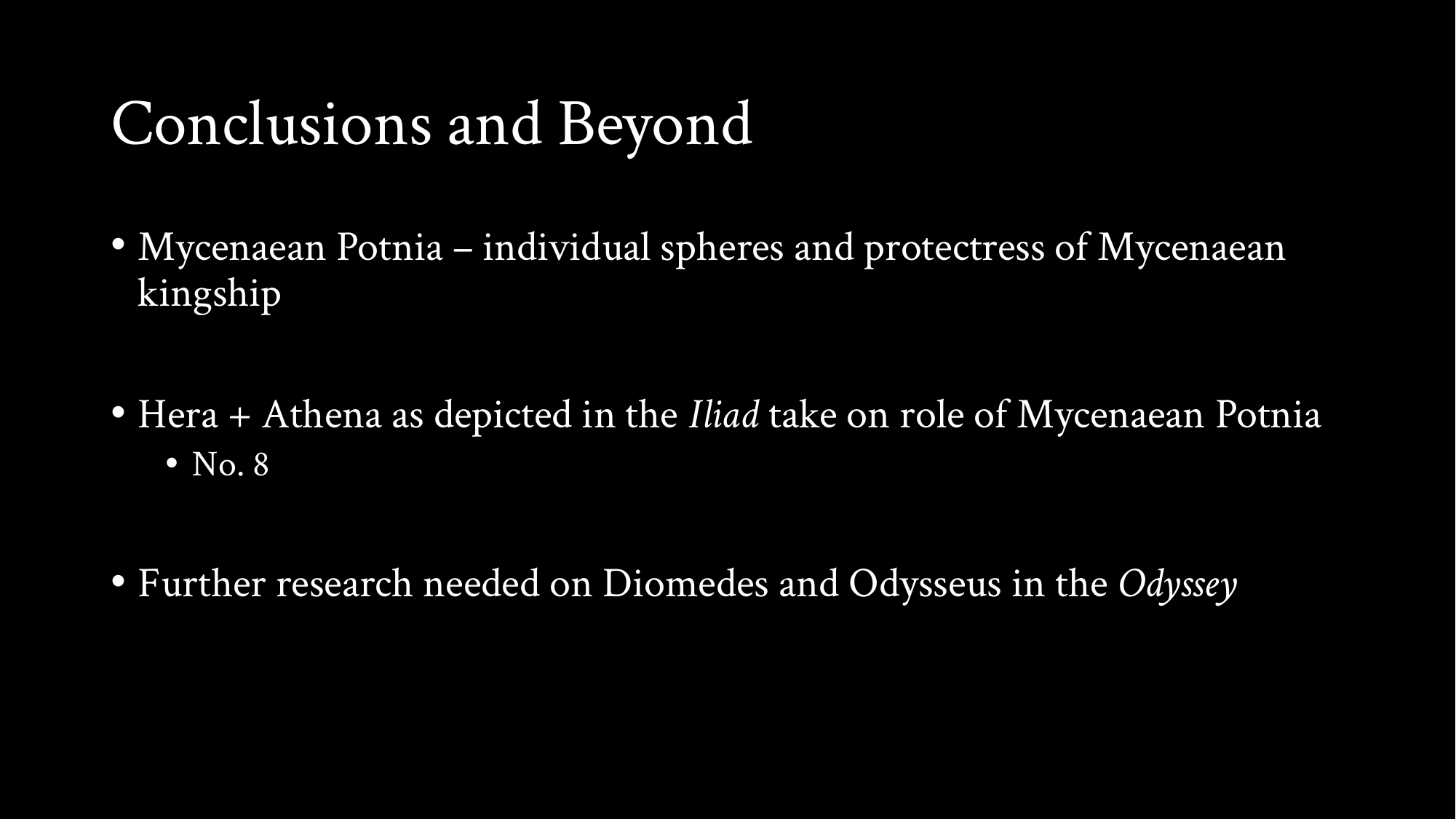

# Conclusions and Beyond
Mycenaean Potnia – individual spheres and protectress of Mycenaean kingship

Hera + Athena as depicted in the Iliad take on role of Mycenaean Potnia
No. 8

Further research needed on Diomedes and Odysseus in the Odyssey